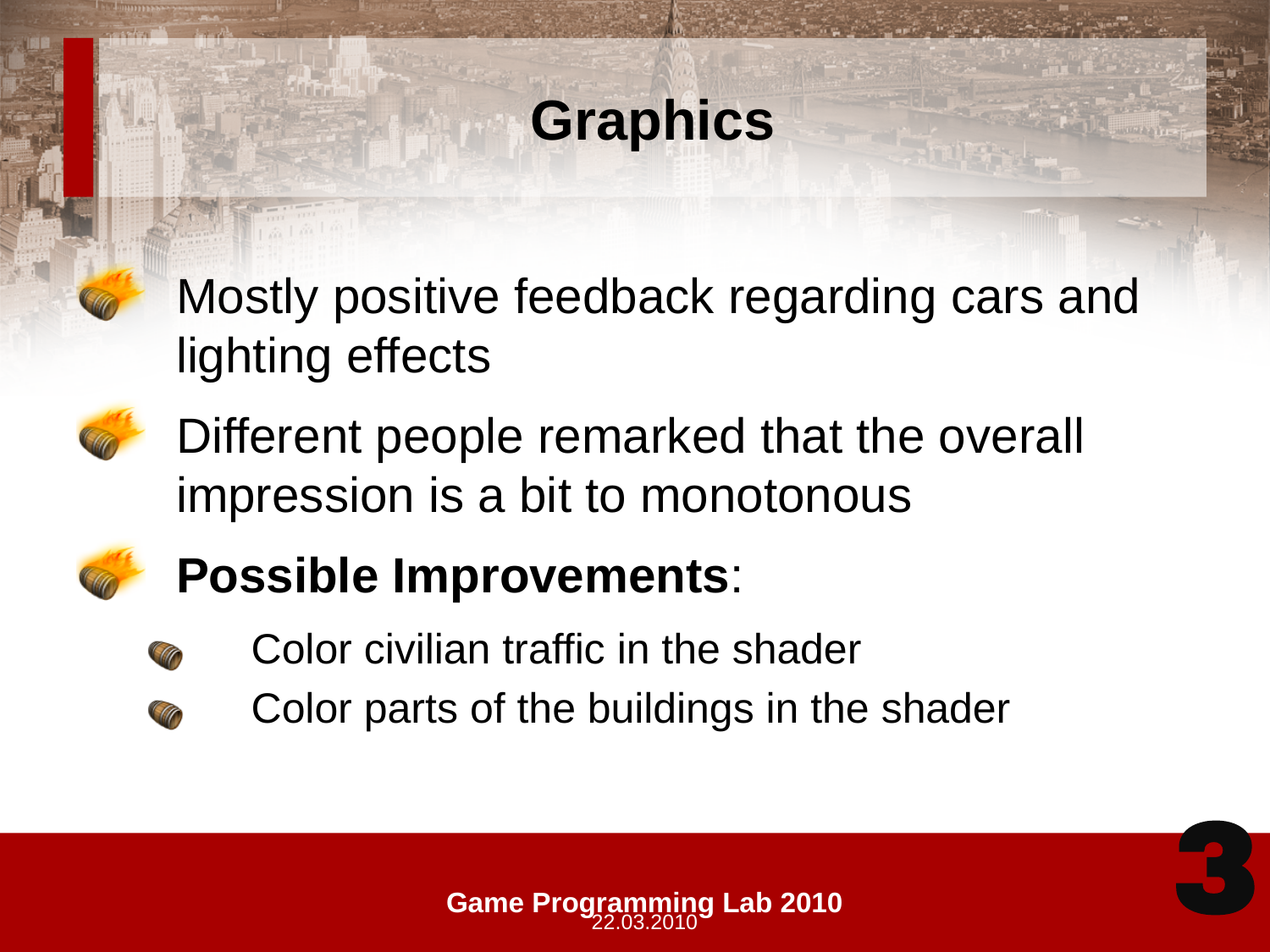

# Graphics
Mostly positive feedback regarding cars and lighting effects
Different people remarked that the overall impression is a bit to monotonous
Possible Improvements:
Color civilian traffic in the shader
Color parts of the buildings in the shader